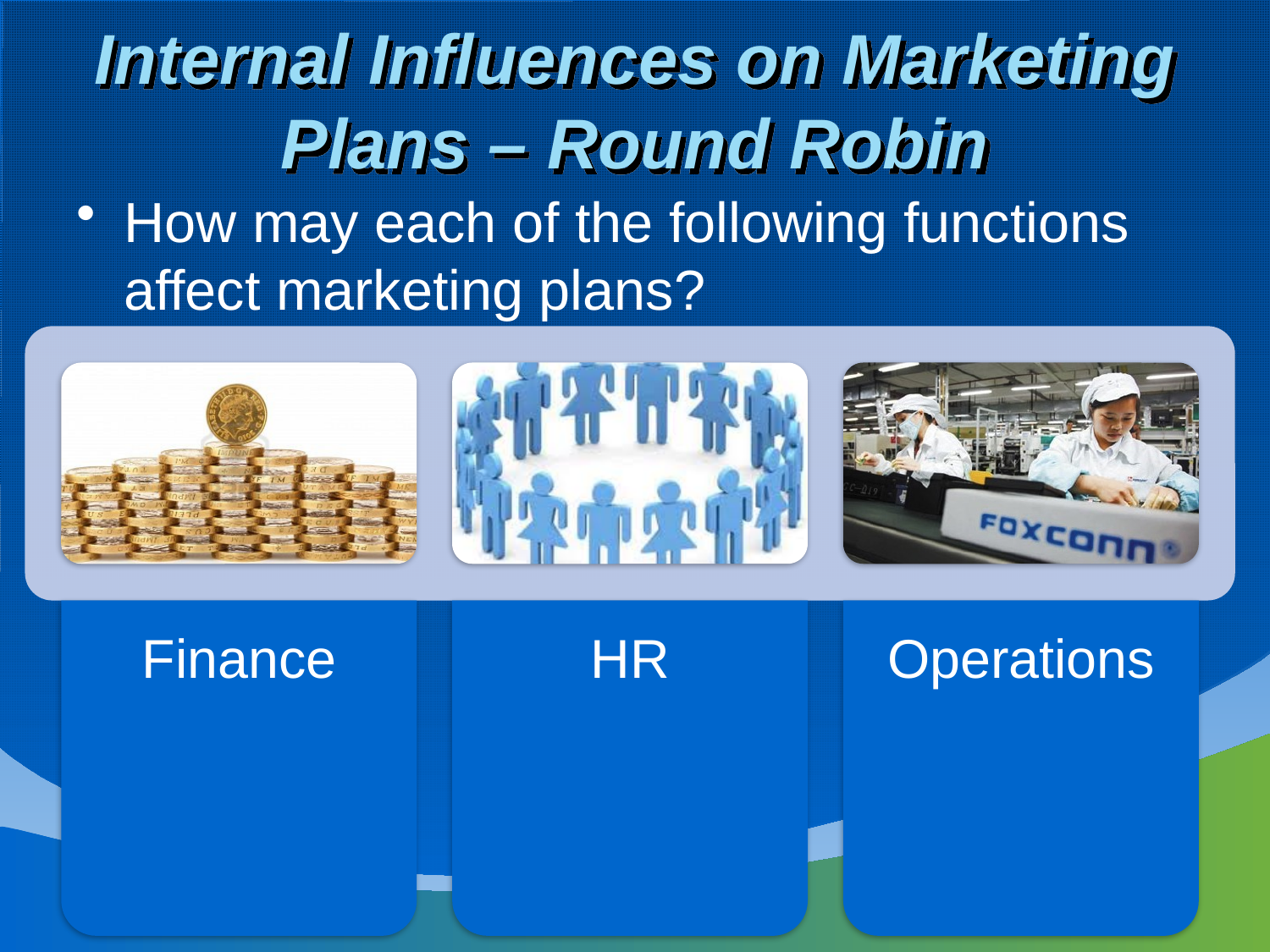

# Internal Influences on Marketing Plans – Round Robin
How may each of the following functions affect marketing plans?
Finance
HR
Operations